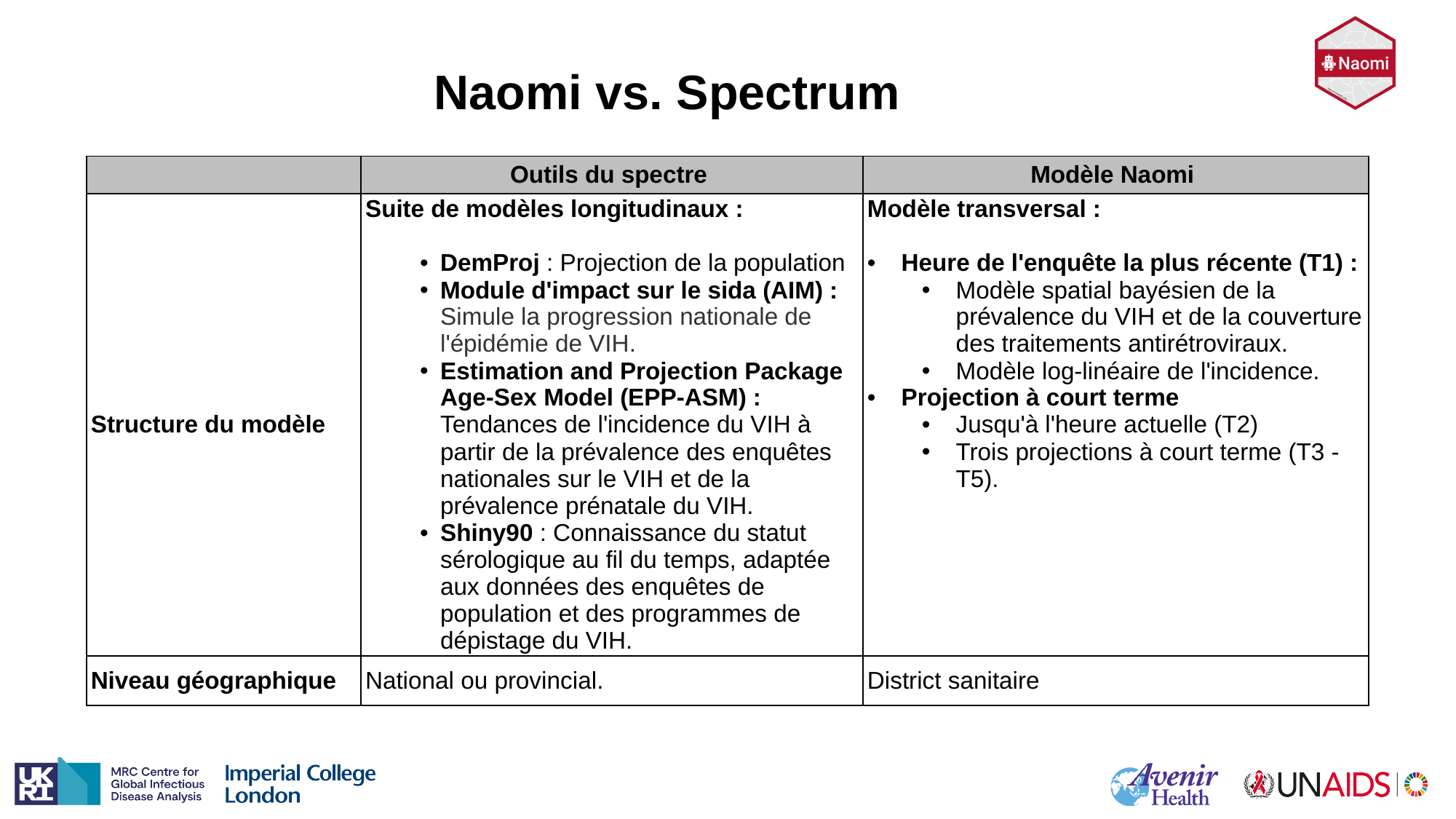

#
Naomi vs. Spectrum
|  | Outils du spectre | Modèle Naomi |
| --- | --- | --- |
| Structure du modèle | Suite de modèles longitudinaux : DemProj : Projection de la population Module d'impact sur le sida (AIM) : Simule la progression nationale de l'épidémie de VIH. Estimation and Projection Package Age-Sex Model (EPP-ASM) : Tendances de l'incidence du VIH à partir de la prévalence des enquêtes nationales sur le VIH et de la prévalence prénatale du VIH. Shiny90 : Connaissance du statut sérologique au fil du temps, adaptée aux données des enquêtes de population et des programmes de dépistage du VIH. | Modèle transversal : Heure de l'enquête la plus récente (T1) : Modèle spatial bayésien de la prévalence du VIH et de la couverture des traitements antirétroviraux. Modèle log-linéaire de l'incidence. Projection à court terme Jusqu'à l'heure actuelle (T2) Trois projections à court terme (T3 - T5). |
| Niveau géographique | National ou provincial. | District sanitaire |